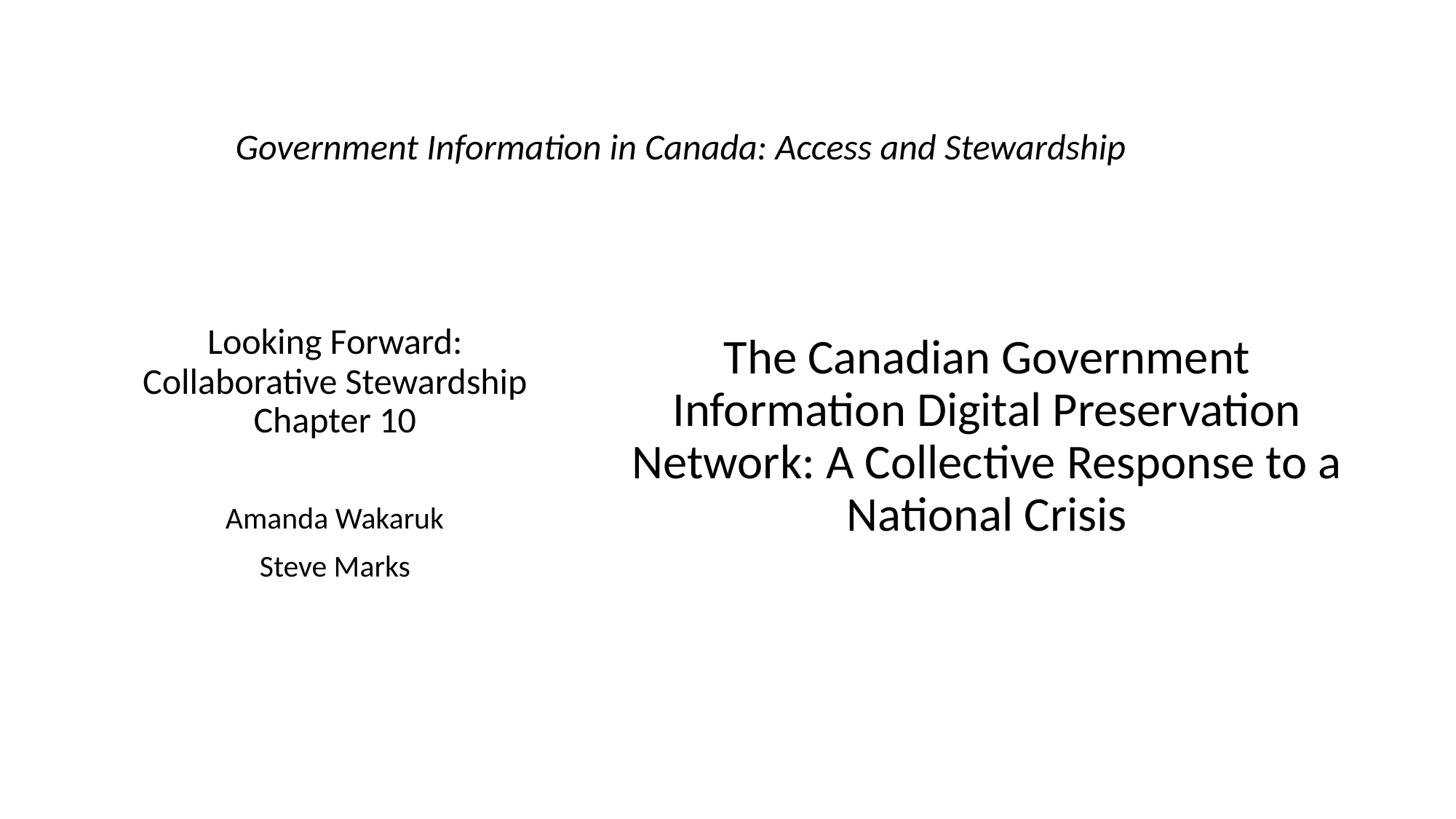

Government Information in Canada: Access and Stewardship

The Canadian Government Information Digital Preservation Network: A Collective Response to a National Crisis
# Looking Forward: Collaborative Stewardship Chapter 10

Amanda Wakaruk
Steve Marks